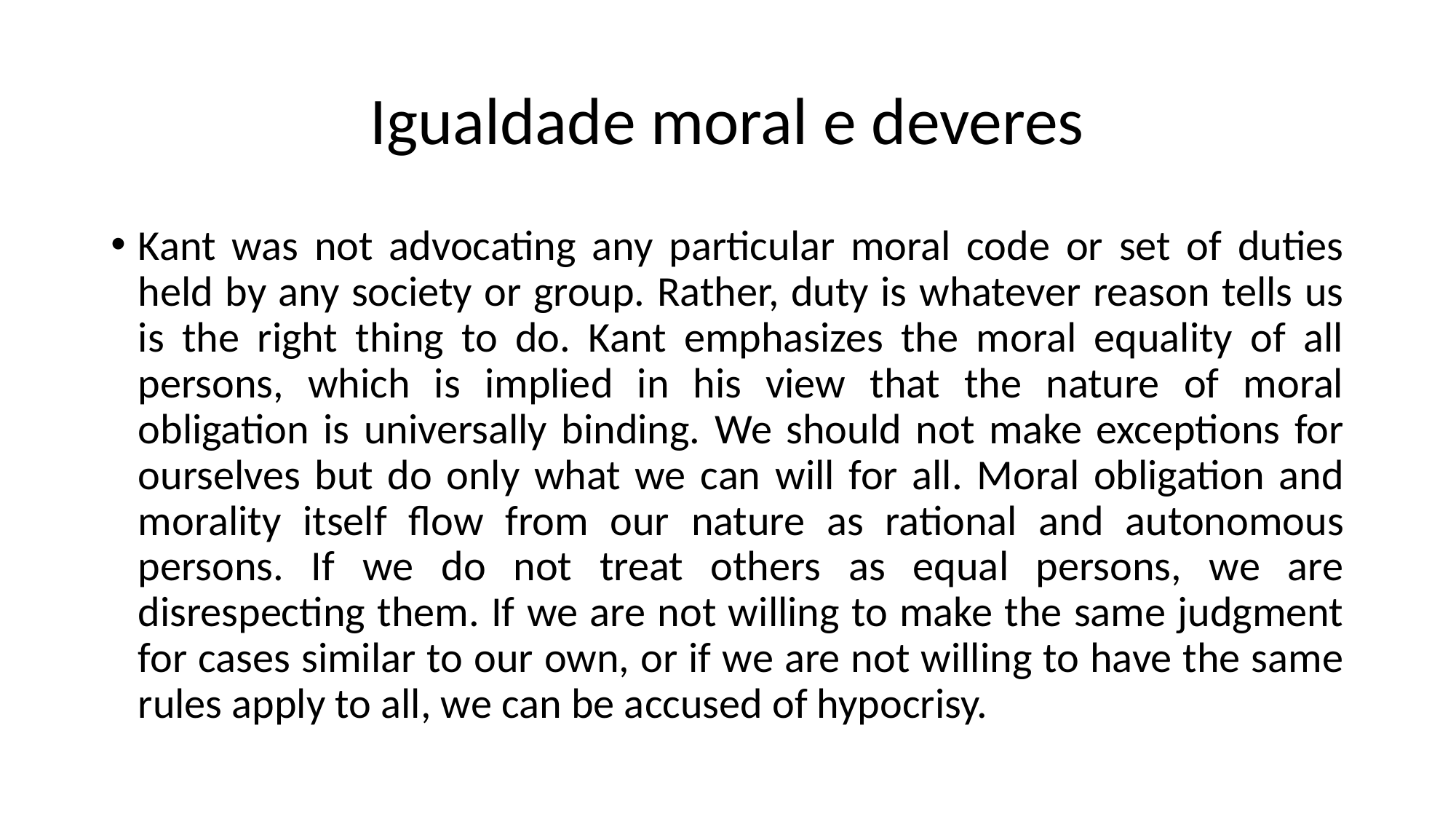

# Igualdade moral e deveres
Kant was not advocating any particular moral code or set of duties held by any society or group. Rather, duty is whatever reason tells us is the right thing to do. Kant emphasizes the moral equality of all persons, which is implied in his view that the nature of moral obligation is universally binding. We should not make exceptions for ourselves but do only what we can will for all. Moral obligation and morality itself flow from our nature as rational and autonomous persons. If we do not treat others as equal persons, we are disrespecting them. If we are not willing to make the same judgment for cases similar to our own, or if we are not willing to have the same rules apply to all, we can be accused of hypocrisy.